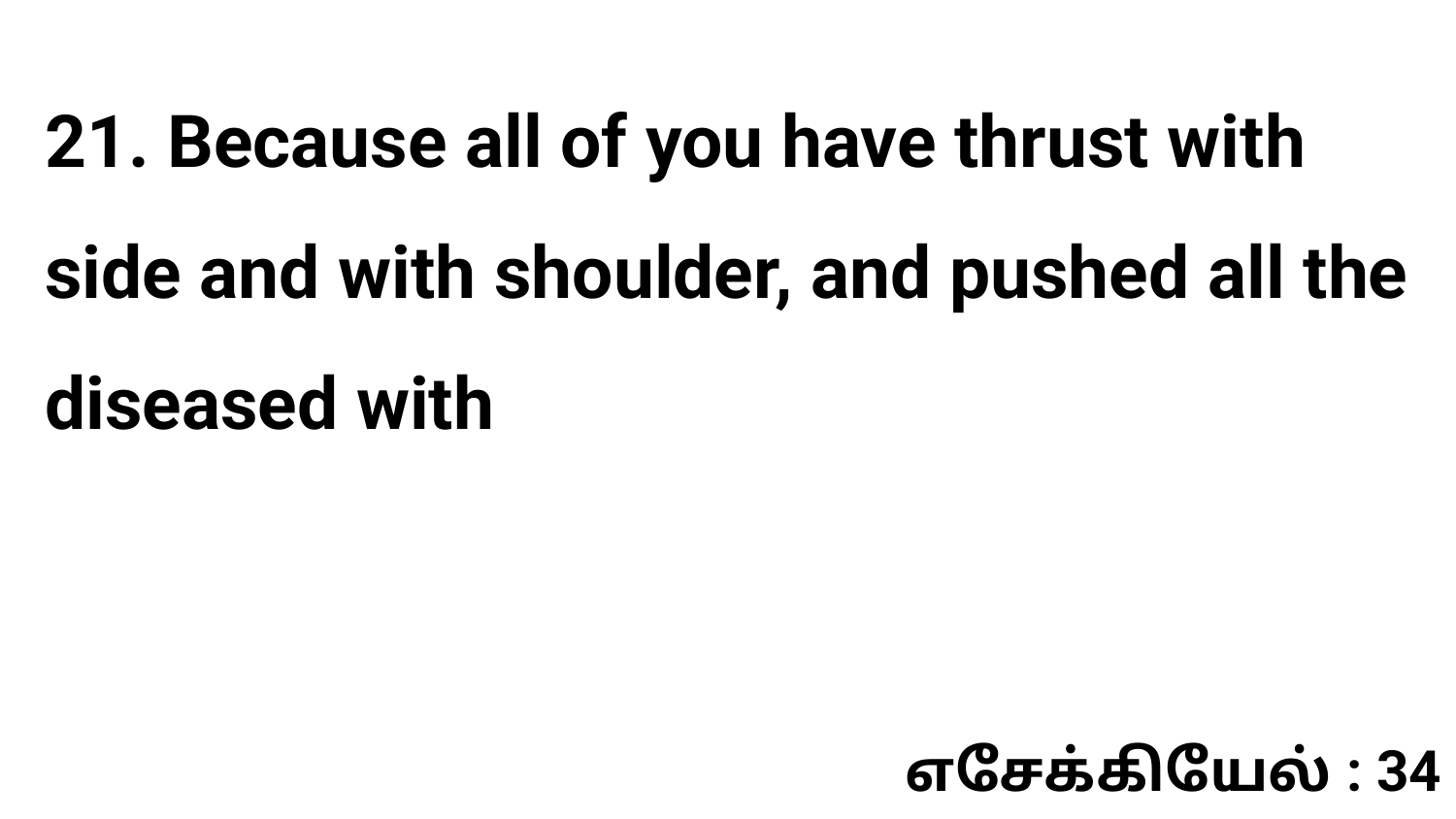

21. Because all of you have thrust with side and with shoulder, and pushed all the diseased with
எசேக்கியேல் : 34